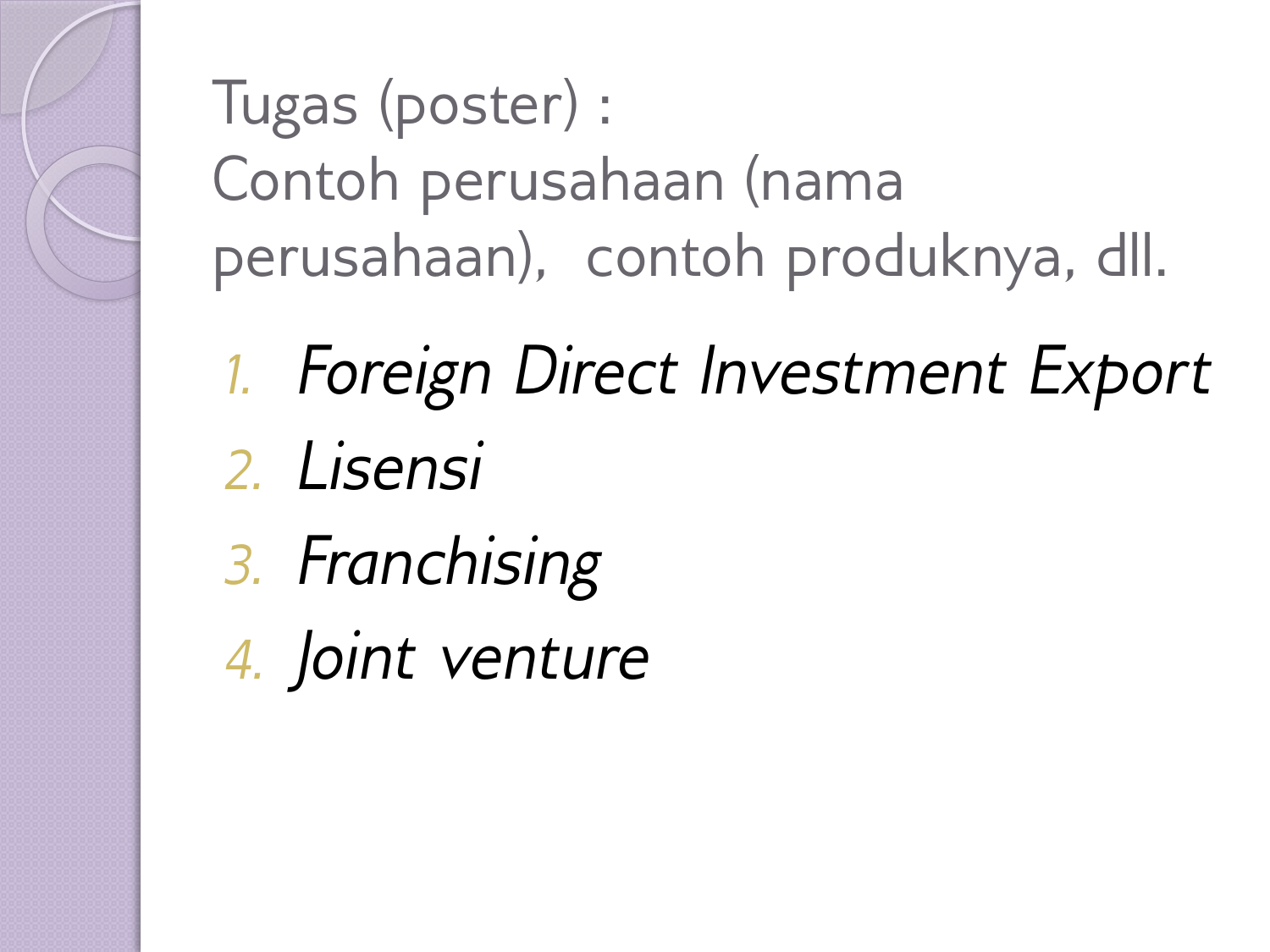

# Tugas (poster) : Contoh perusahaan (nama perusahaan),  contoh produknya, dll.
Foreign Direct Investment Export
Lisensi
Franchising
Joint venture